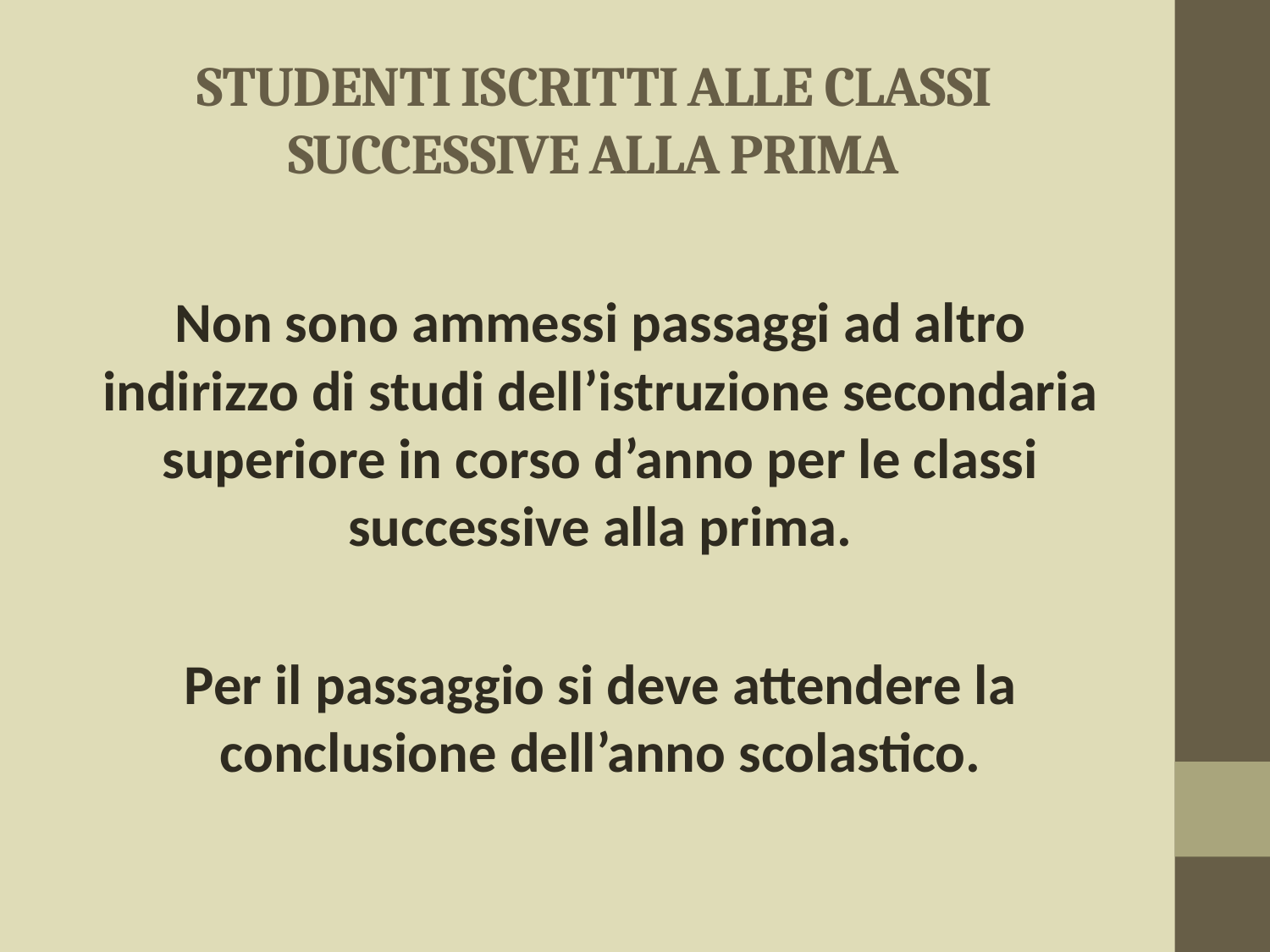

# STUDENTI ISCRITTI ALLE CLASSI SUCCESSIVE ALLA PRIMA

Non sono ammessi passaggi ad altro indirizzo di studi dell’istruzione secondaria superiore in corso d’anno per le classi successive alla prima.

Per il passaggio si deve attendere la conclusione dell’anno scolastico.